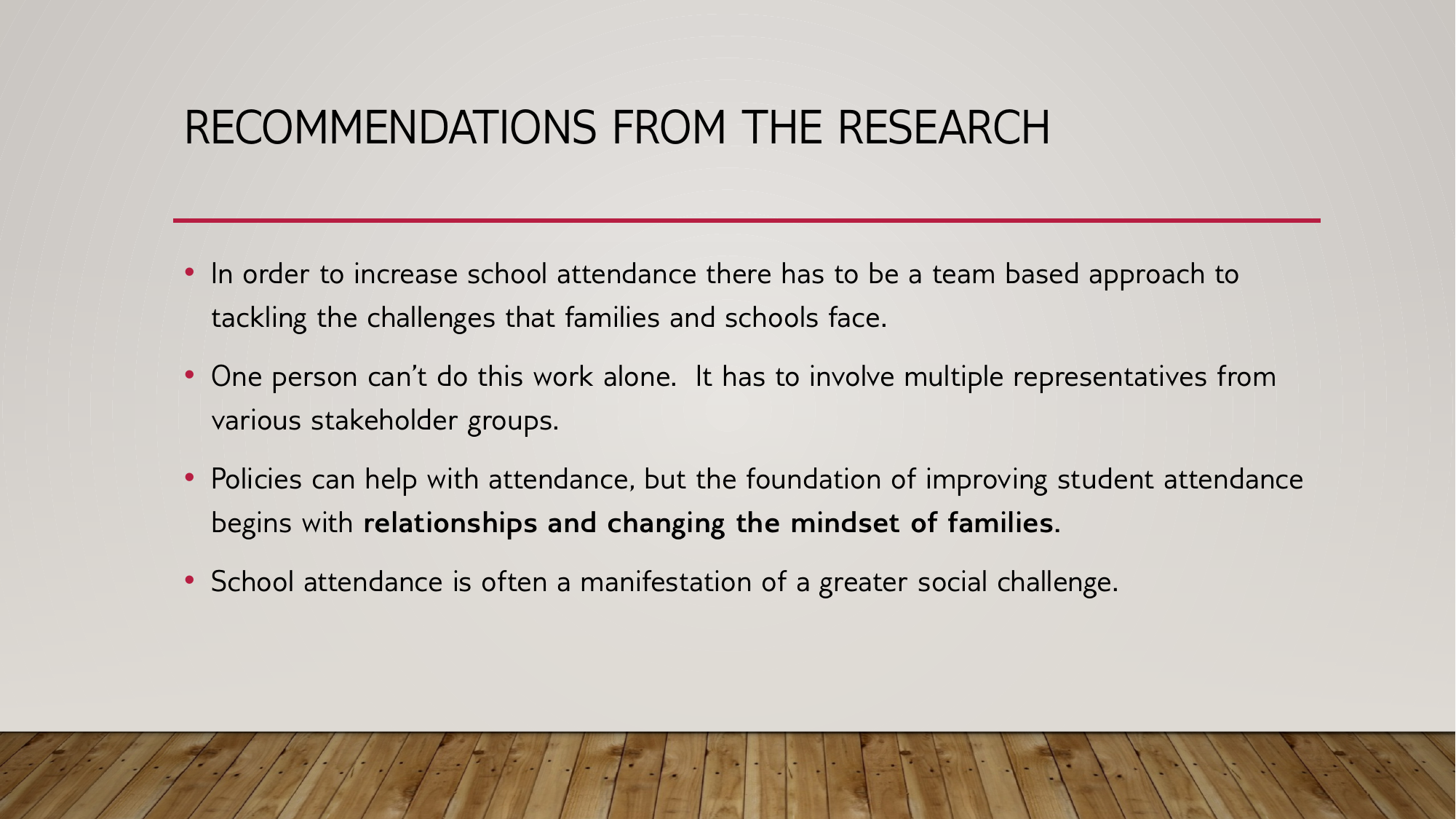

# Recommendations from the Research
In order to increase school attendance there has to be a team based approach to tackling the challenges that families and schools face.
One person can’t do this work alone.  It has to involve multiple representatives from various stakeholder groups.
Policies can help with attendance, but the foundation of improving student attendance begins with relationships and changing the mindset of families.
School attendance is often a manifestation of a greater social challenge.